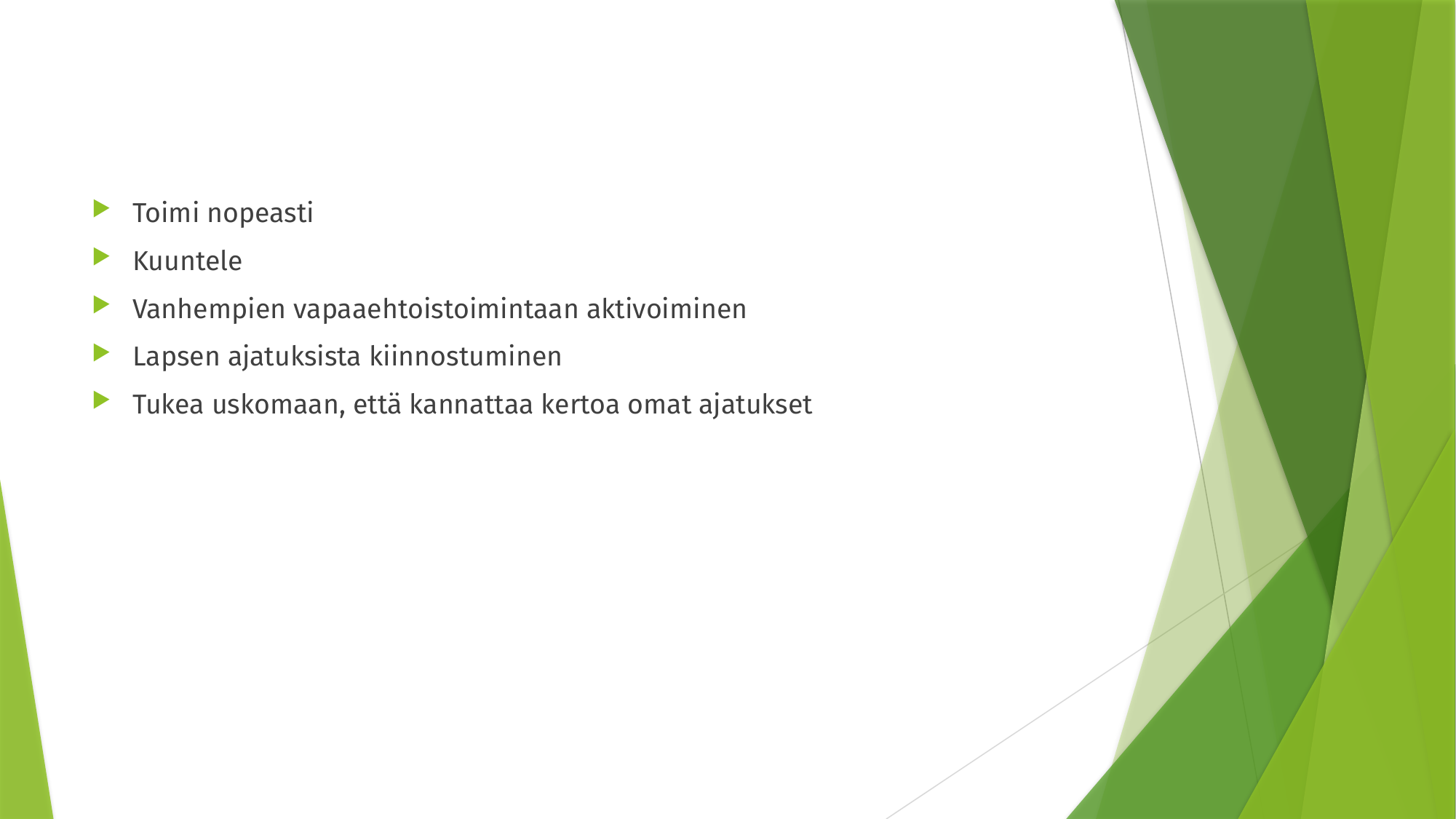

Toimi nopeasti
Kuuntele
Vanhempien vapaaehtoistoimintaan aktivoiminen
Lapsen ajatuksista kiinnostuminen
Tukea uskomaan, että kannattaa kertoa omat ajatukset